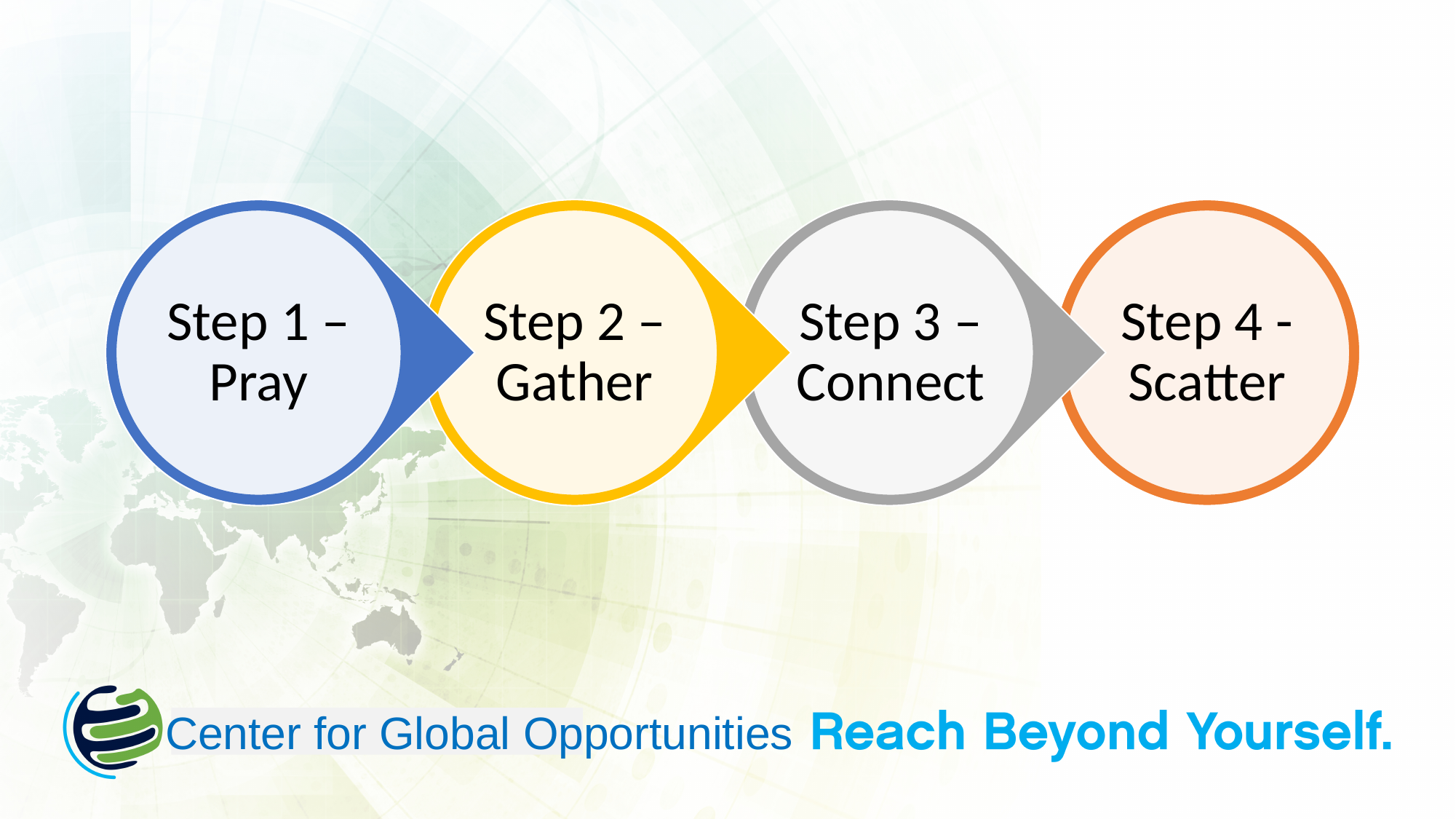

Step 4 - Scatter
Step 3 – Connect
Step 2 – Gather
Step 1 – Pray
Center for Global Opportunities